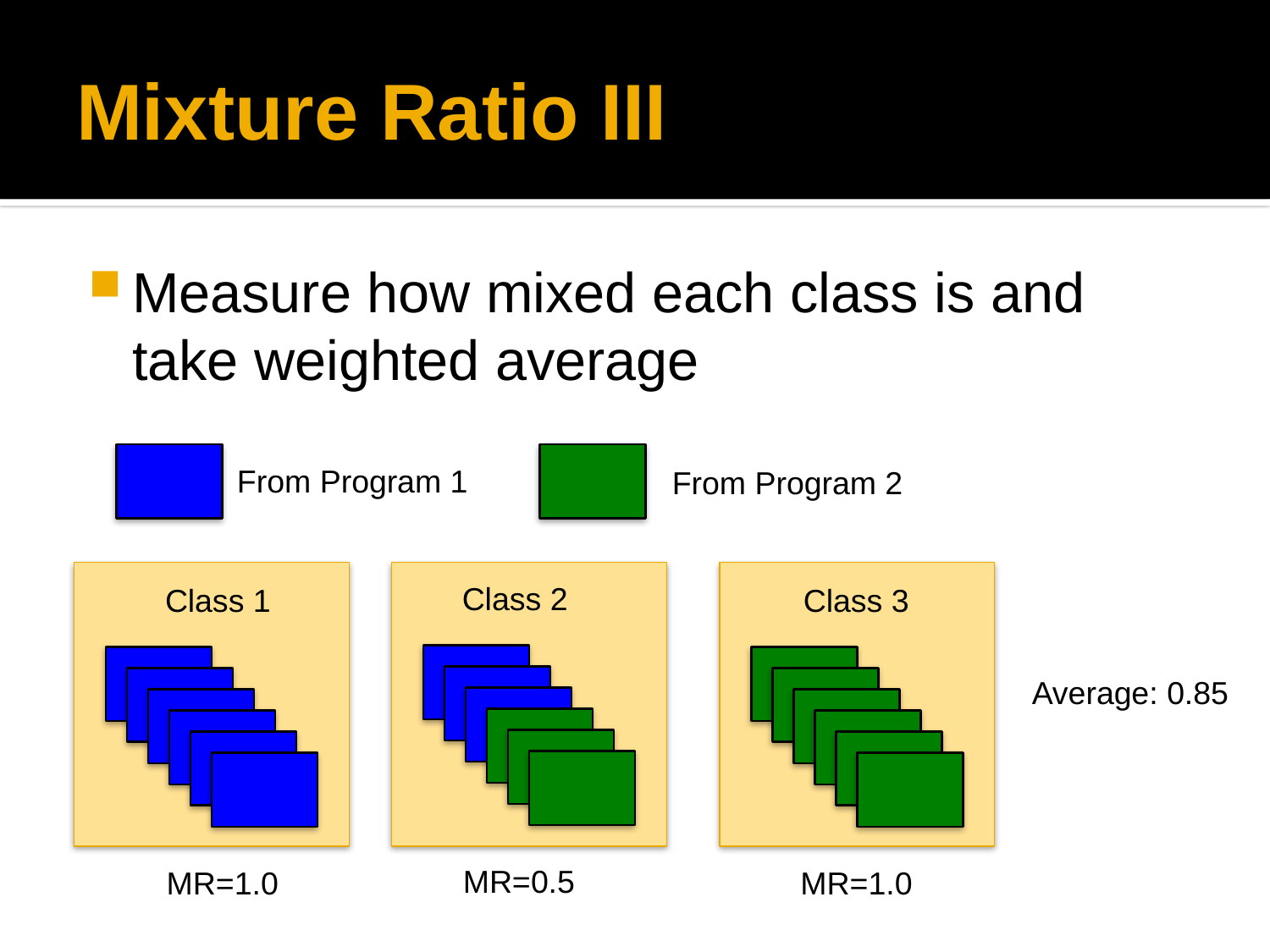

# Mixture Ratio III
Measure how mixed each class is and take weighted average

From Program 1
From Program 2

Cl

Class 2
Class 1
Class 3

Average: 0.85

MR=0.5
MR=1.0
MR=1.0